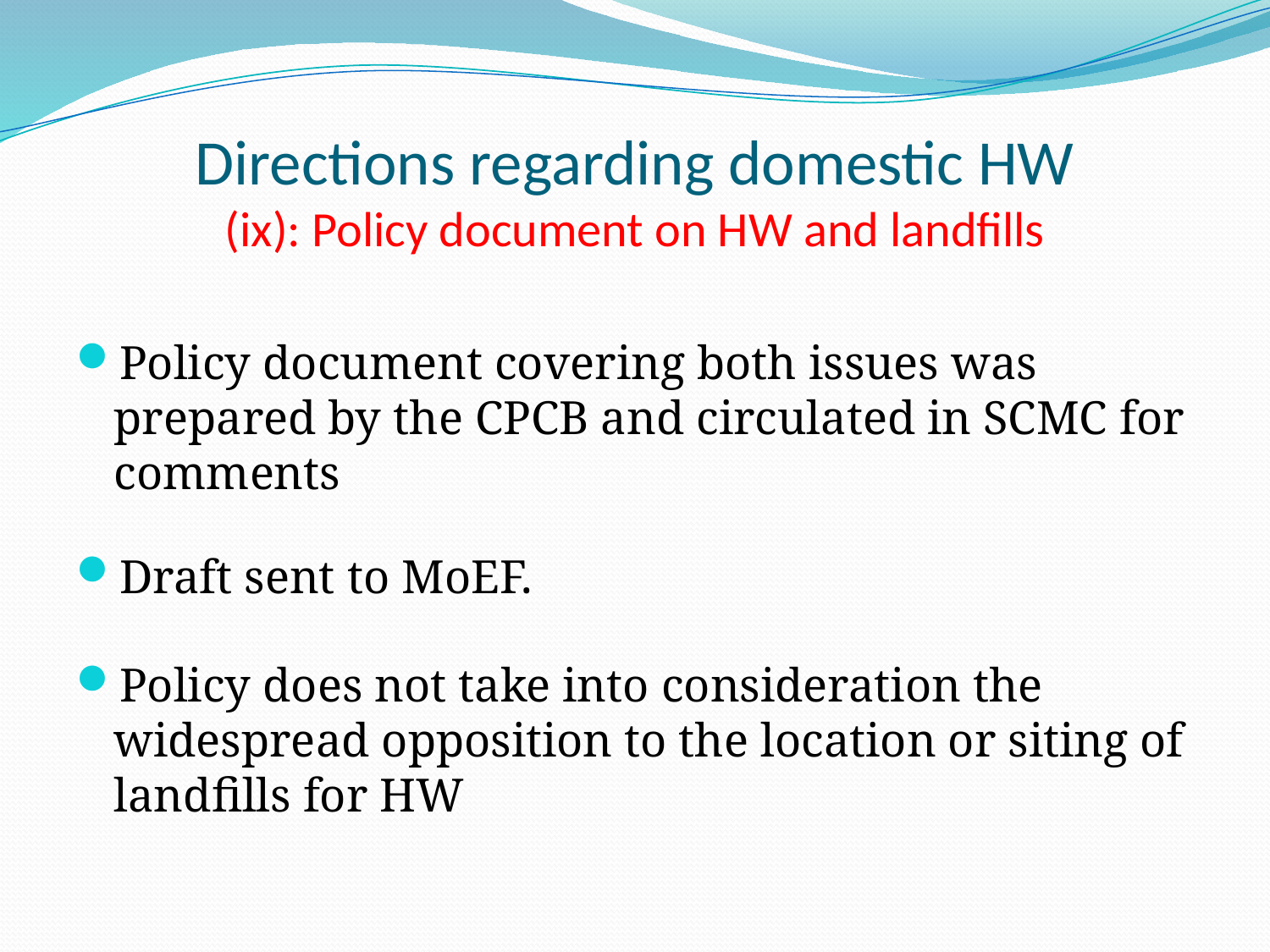

# Directions regarding domestic HW (ix): Policy document on HW and landfills
Policy document covering both issues was prepared by the CPCB and circulated in SCMC for comments

Draft sent to MoEF.

Policy does not take into consideration the widespread opposition to the location or siting of landfills for HW